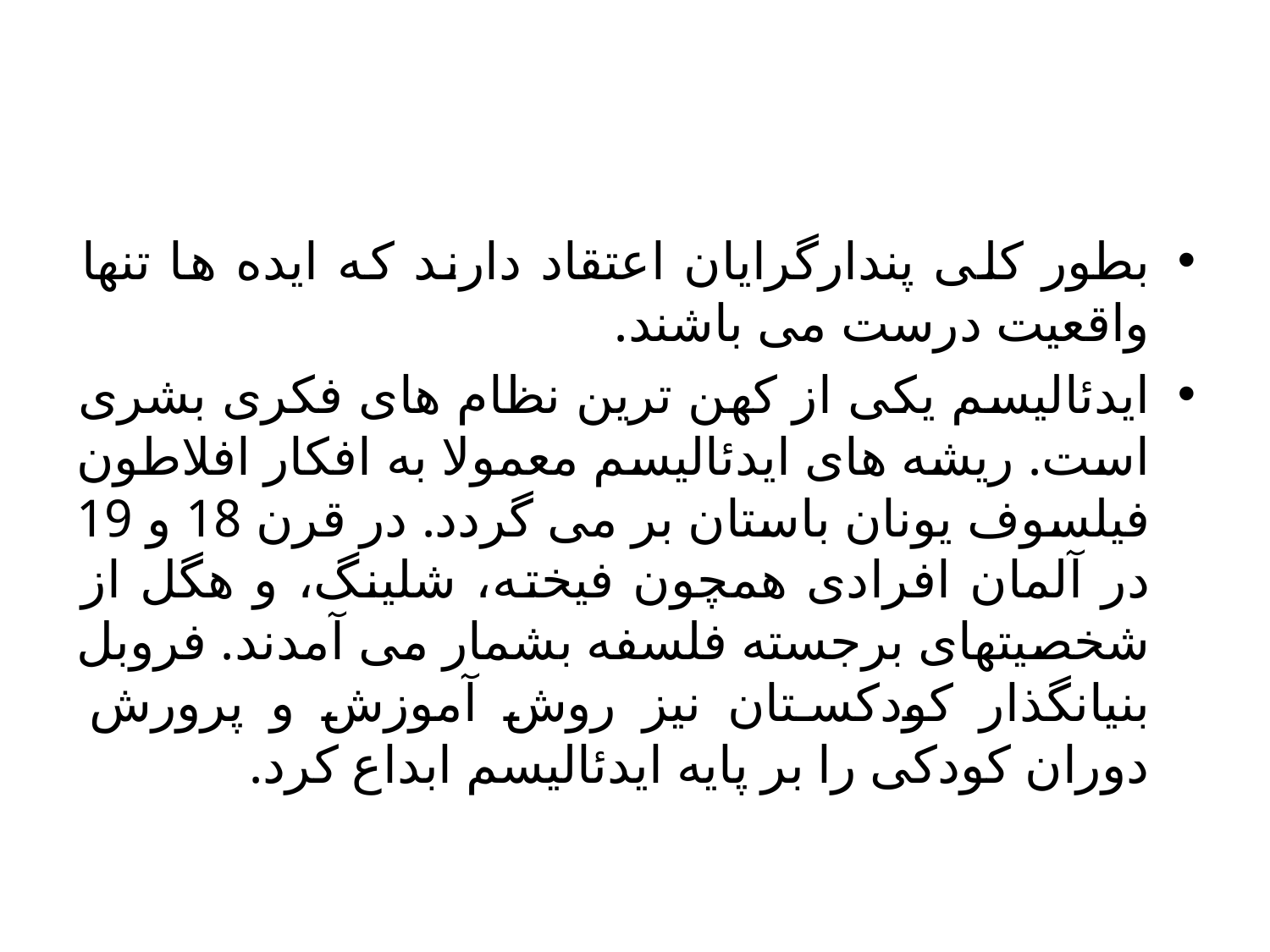

#
بطور کلی پندارگرایان اعتقاد دارند که ایده ها تنها واقعیت درست می باشند.
ایدئالیسم یکی از کهن ترین نظام های فکری بشری است. ریشه های ایدئالیسم معمولا به افکار افلاطون فیلسوف یونان باستان بر می گردد. در قرن 18 و 19 در آلمان افرادی همچون فیخته، شلینگ، و هگل از شخصیتهای برجسته فلسفه بشمار می آمدند. فروبل بنیانگذار کودکستان نیز روش آموزش و پرورش دوران کودکی را بر پایه ایدئالیسم ابداع کرد.